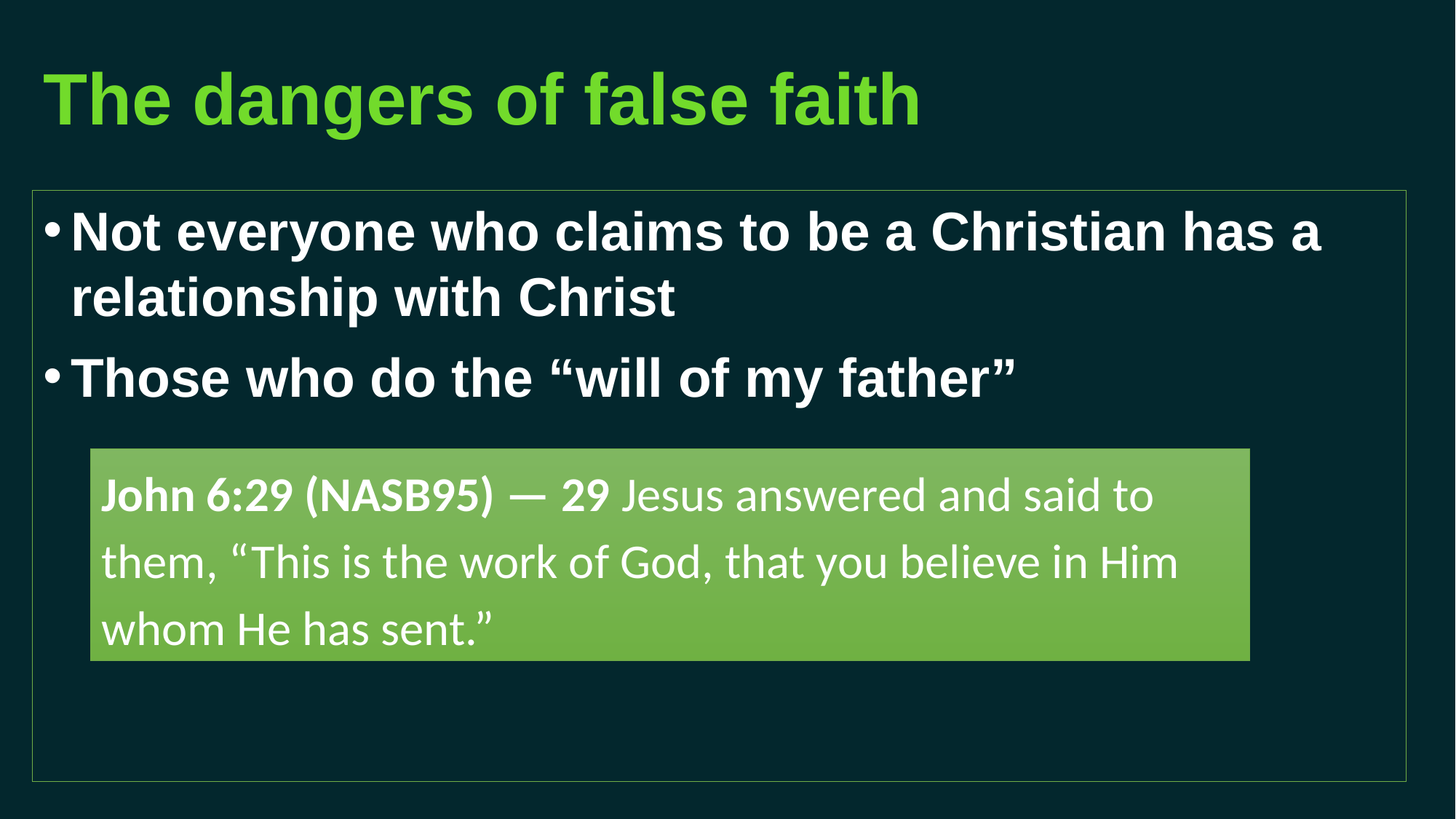

# The dangers of false faith
Not everyone who claims to be a Christian has a relationship with Christ
Those who do the “will of my father”
John 6:29 (NASB95) — 29 Jesus answered and said to them, “This is the work of God, that you believe in Him whom He has sent.”